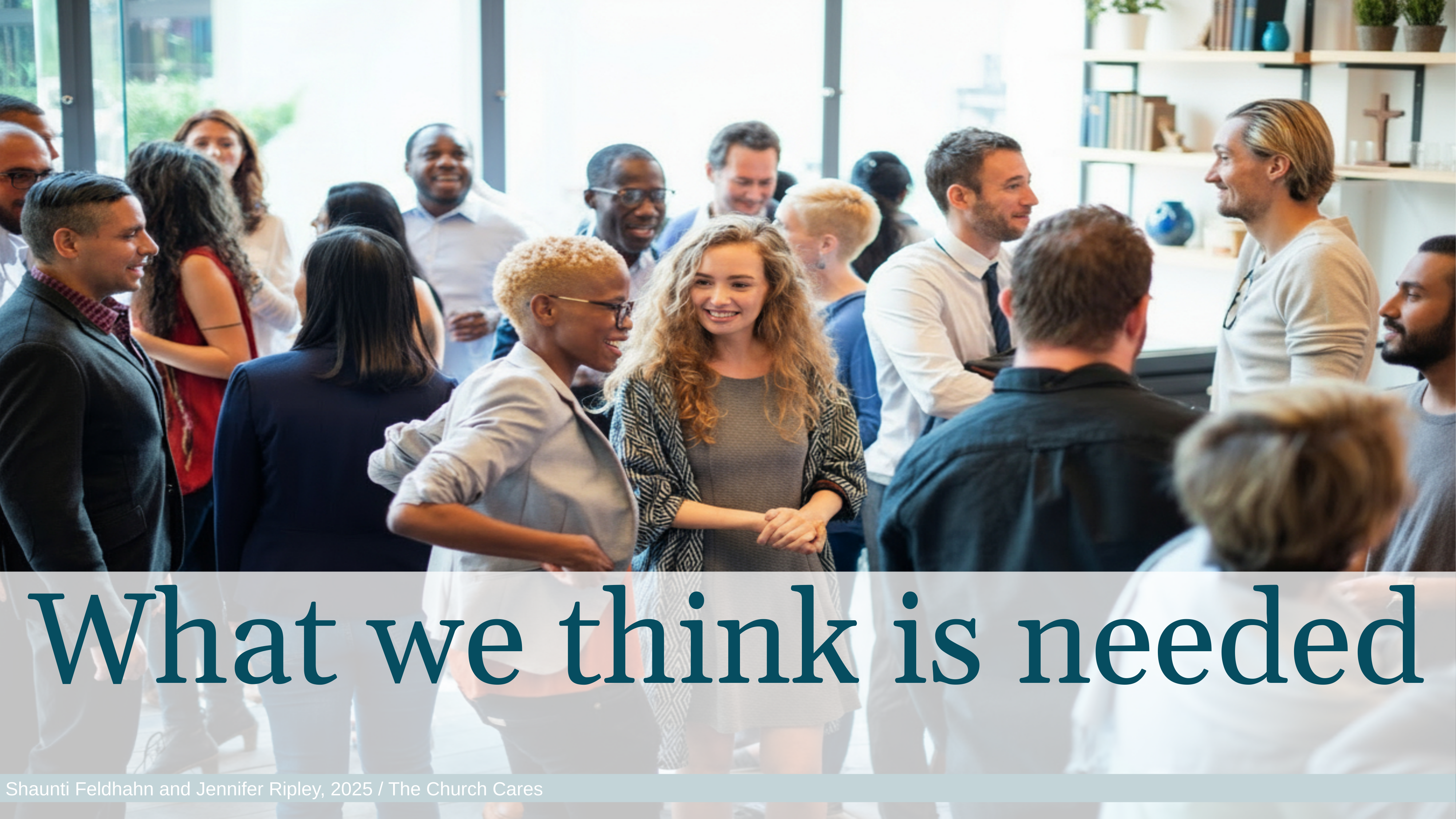

What we think is needed
Shaunti Feldhahn and Jennifer Ripley, 2025 / The Church Cares